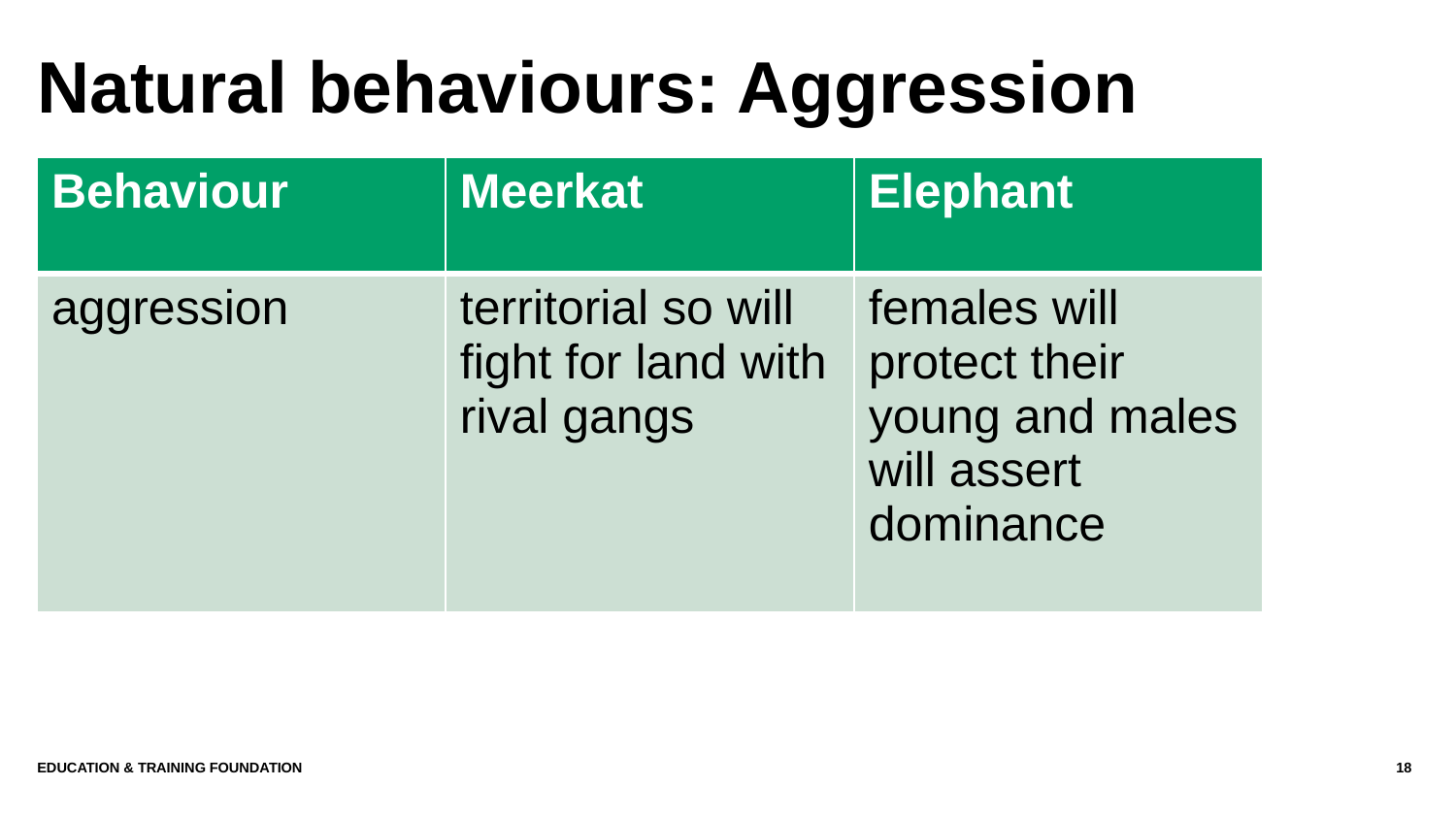

# Natural behaviours: Aggression
| Behaviour | Meerkat | Elephant |
| --- | --- | --- |
| aggression | territorial so will fight for land with rival gangs | females will protect their young and males will assert dominance |

18
Education & Training Foundation